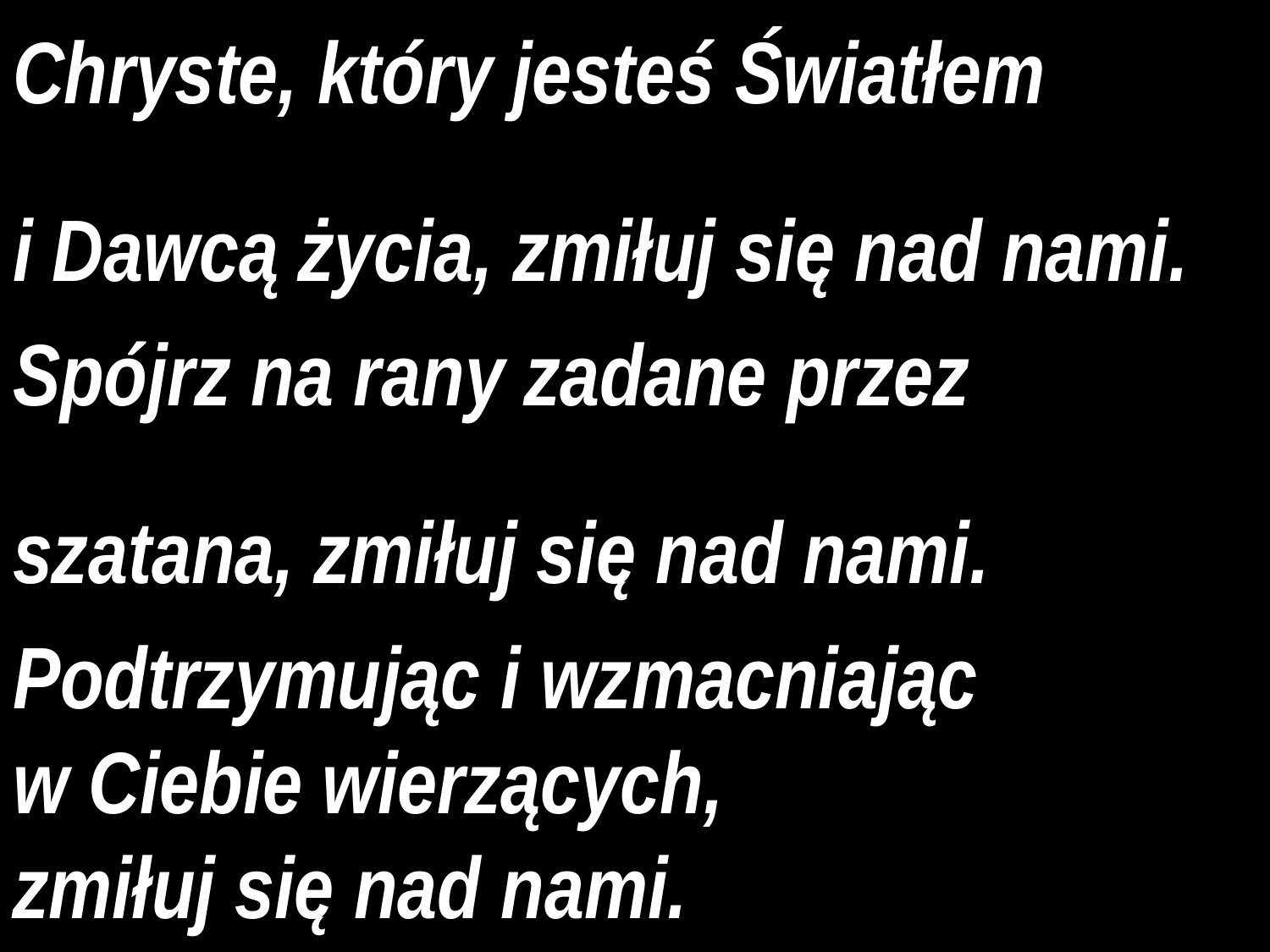

Chryste, który jesteś Światłem
i Dawcą życia, zmiłuj się nad nami.
Spójrz na rany zadane przez
szatana, zmiłuj się nad nami.
Podtrzymując i wzmacniając
w Ciebie wierzących,
zmiłuj się nad nami.